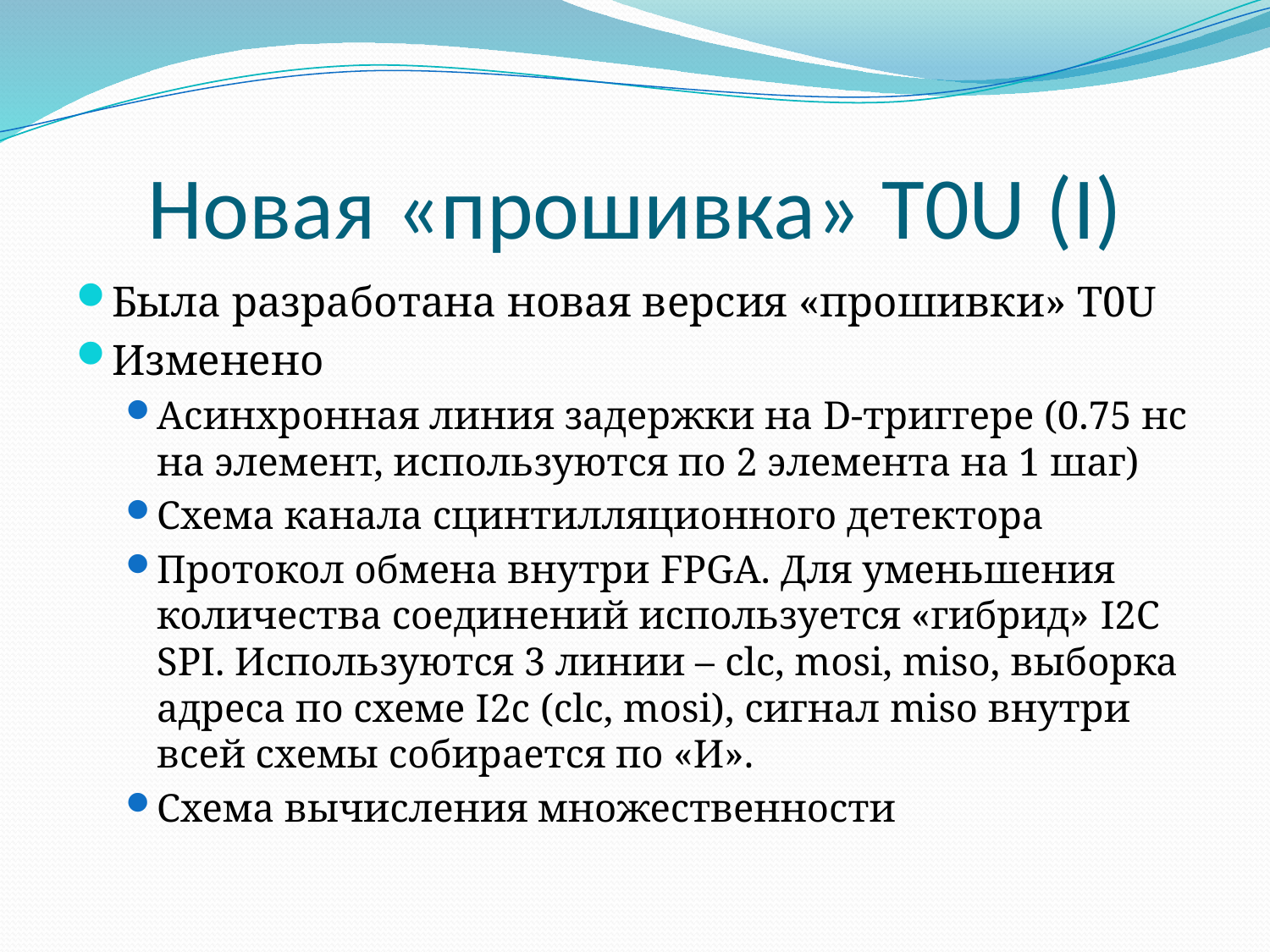

# Новая «прошивка» T0U (I)
Была разработана новая версия «прошивки» T0U
Изменено
Асинхронная линия задержки на D-триггере (0.75 нс на элемент, используются по 2 элемента на 1 шаг)
Схема канала сцинтилляционного детектора
Протокол обмена внутри FPGA. Для уменьшения количества соединений используется «гибрид» I2C SPI. Используются 3 линии – clc, mosi, miso, выборка адреса по схеме I2c (clc, mosi), сигнал miso внутри всей схемы собирается по «И».
Схема вычисления множественности